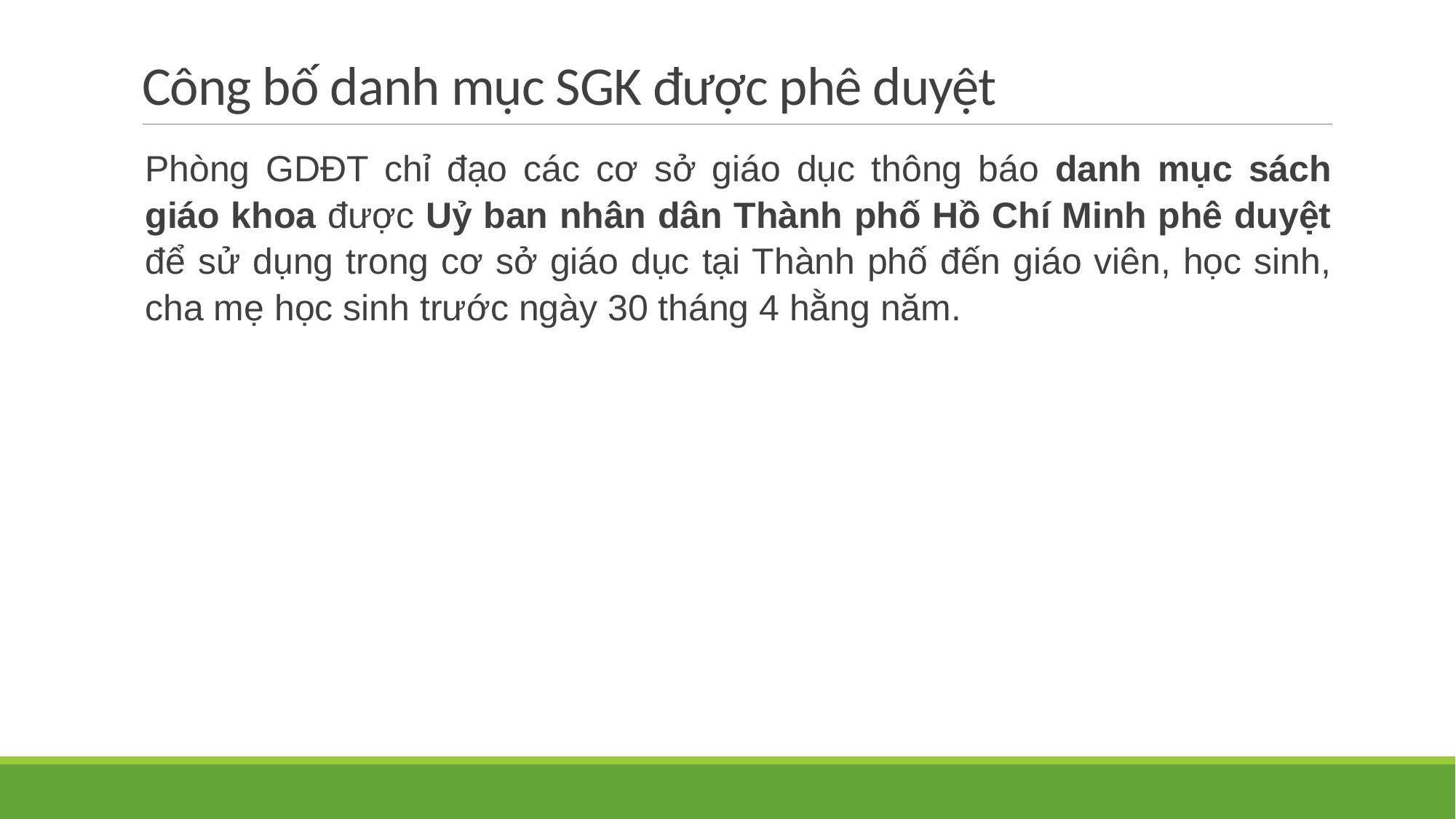

# Công bố danh mục SGK được phê duyệt
Phòng GDĐT chỉ đạo các cơ sở giáo dục thông báo danh mục sách giáo khoa được Uỷ ban nhân dân Thành phố Hồ Chí Minh phê duyệt để sử dụng trong cơ sở giáo dục tại Thành phố đến giáo viên, học sinh, cha mẹ học sinh trước ngày 30 tháng 4 hằng năm.